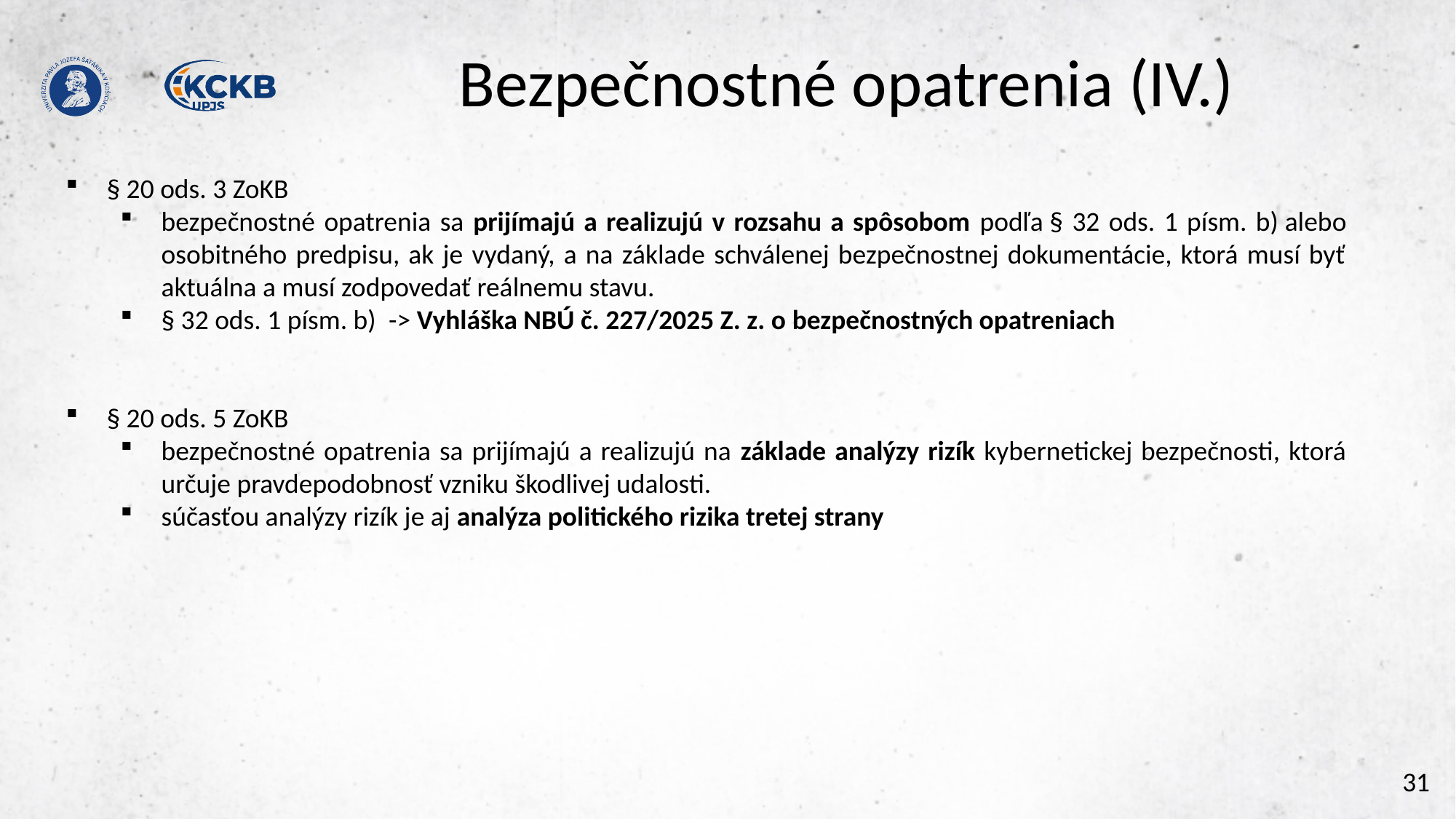

# Bezpečnostné opatrenia (IV.)
§ 20 ods. 3 ZoKB
bezpečnostné opatrenia sa prijímajú a realizujú v rozsahu a spôsobom podľa § 32 ods. 1 písm. b) alebo osobitného predpisu, ak je vydaný, a na základe schválenej bezpečnostnej dokumentácie, ktorá musí byť aktuálna a musí zodpovedať reálnemu stavu.
§ 32 ods. 1 písm. b)  -> Vyhláška NBÚ č. 227/2025 Z. z. o bezpečnostných opatreniach

§ 20 ods. 5 ZoKB
bezpečnostné opatrenia sa prijímajú a realizujú na základe analýzy rizík kybernetickej bezpečnosti, ktorá určuje pravdepodobnosť vzniku škodlivej udalosti.
súčasťou analýzy rizík je aj analýza politického rizika tretej strany
31